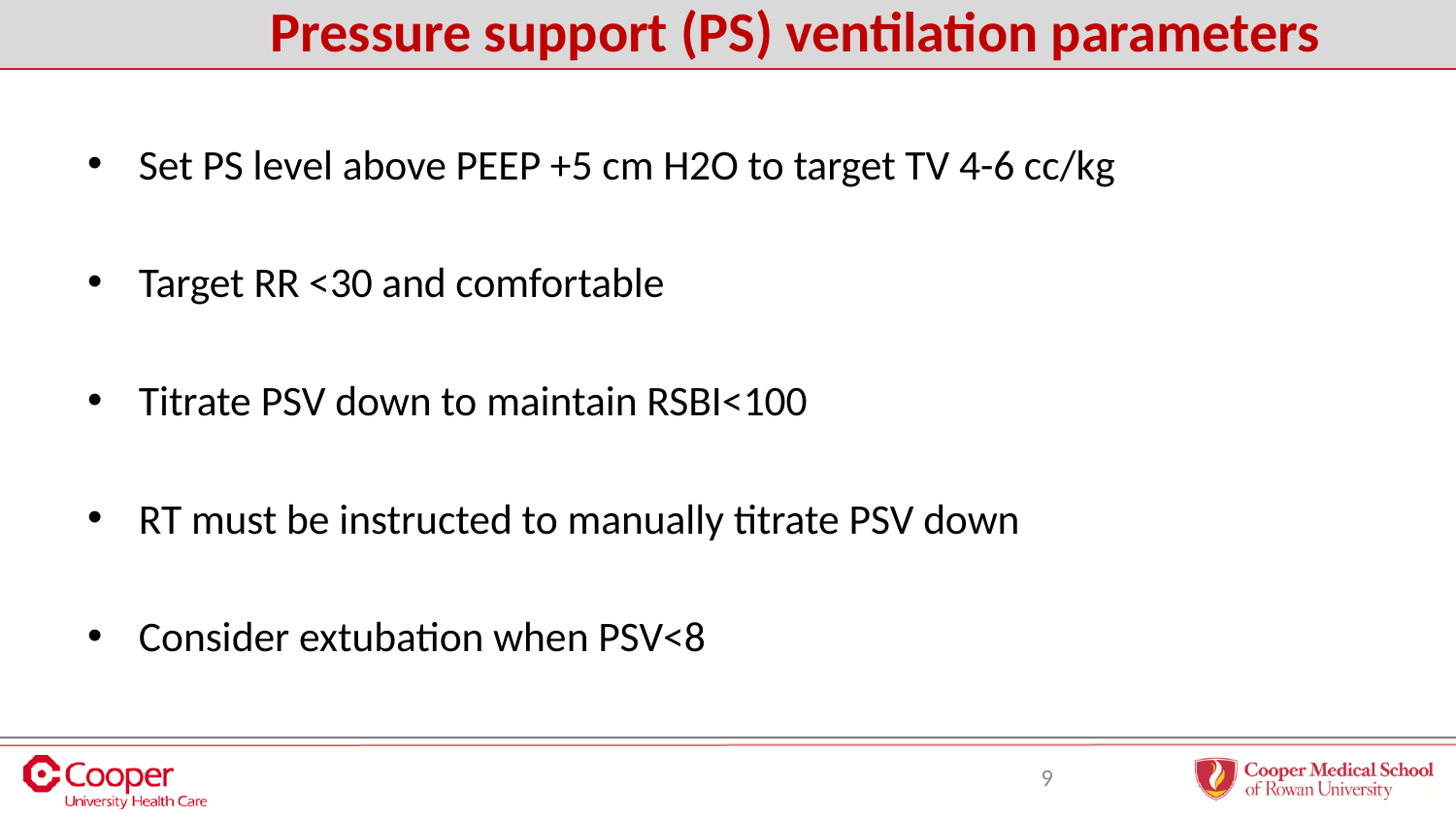

# Pressure support (PS) ventilation parameters
Set PS level above PEEP +5 cm H2O to target TV 4-6 cc/kg

Target RR <30 and comfortable

Titrate PSV down to maintain RSBI<100

RT must be instructed to manually titrate PSV down

Consider extubation when PSV<8

9